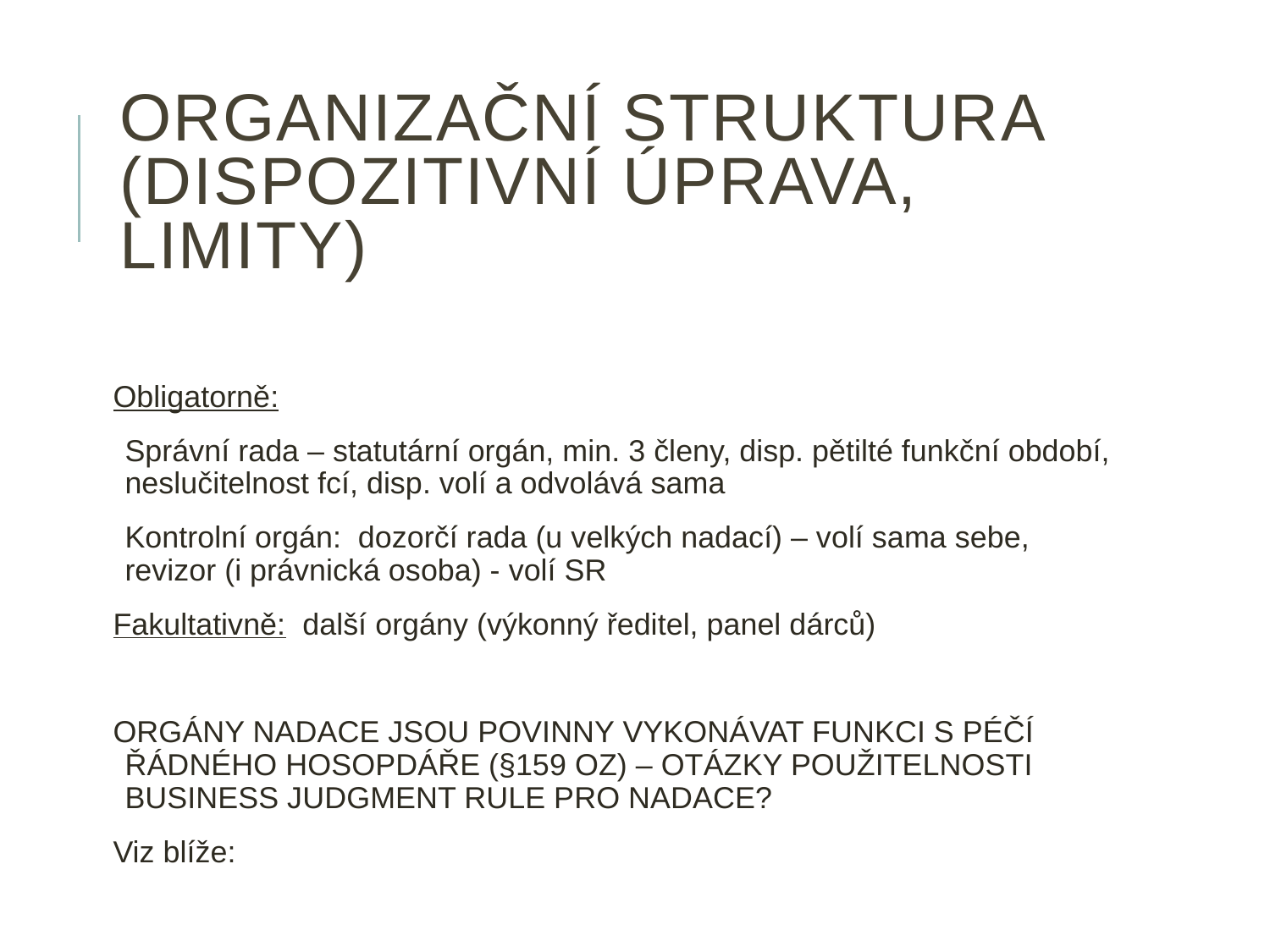

# Organizační struktura (dispozitivní úprava, limity)

Obligatorně:
Správní rada – statutární orgán, min. 3 členy, disp. pětilté funkční období, neslučitelnost fcí, disp. volí a odvolává sama
Kontrolní orgán:  dozorčí rada (u velkých nadací) – volí sama sebe, revizor (i právnická osoba) - volí SR
Fakultativně:  další orgány (výkonný ředitel, panel dárců)

ORGÁNY NADACE JSOU POVINNY VYKONÁVAT FUNKCI S PÉČÍ ŘÁDNÉHO HOSOPDÁŘE (§159 OZ) – OTÁZKY POUŽITELNOSTI BUSINESS JUDGMENT RULE PRO NADACE?
Viz blíže: